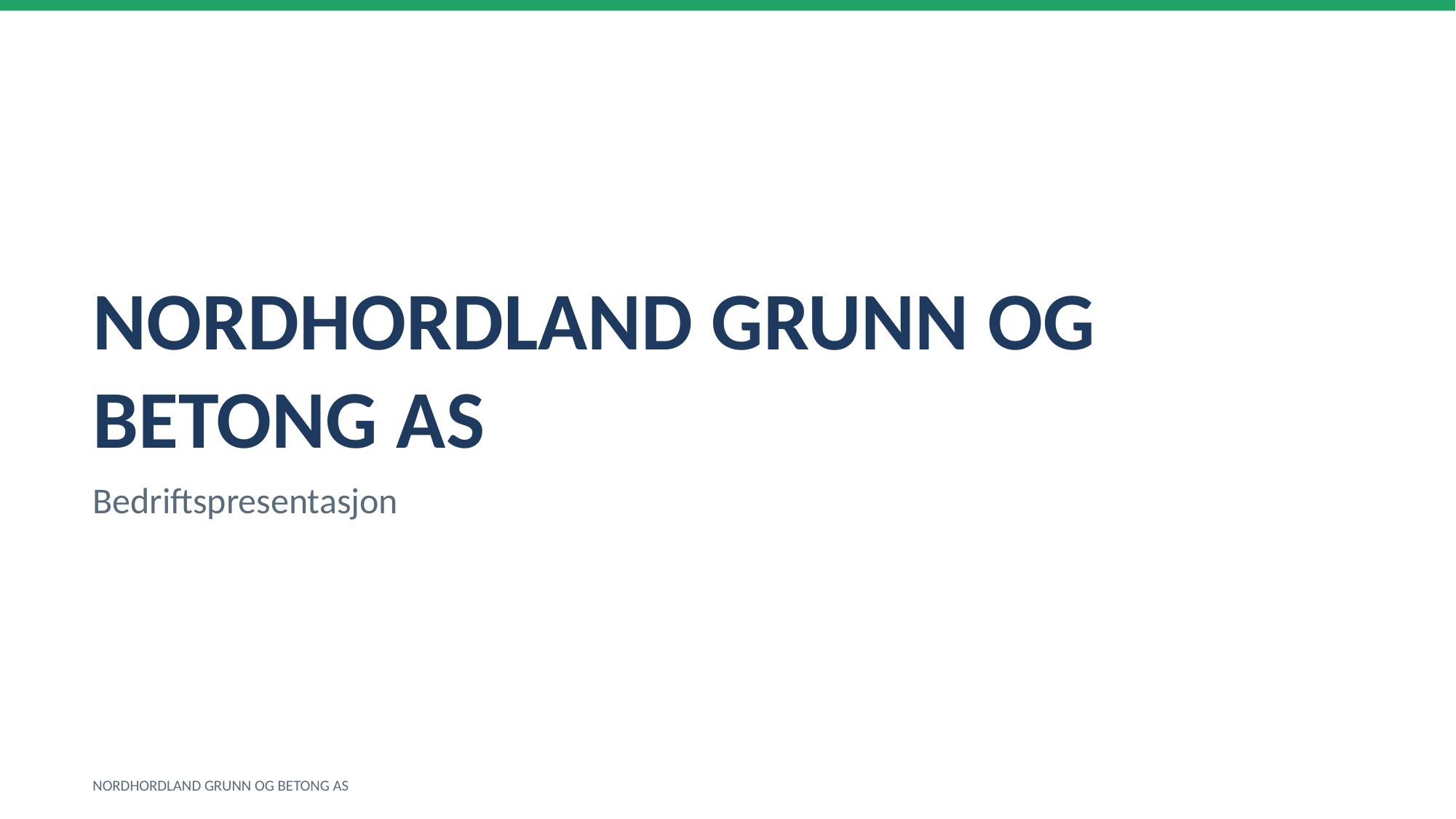

NORDHORDLAND GRUNN OG BETONG AS
Bedriftspresentasjon
NORDHORDLAND GRUNN OG BETONG AS